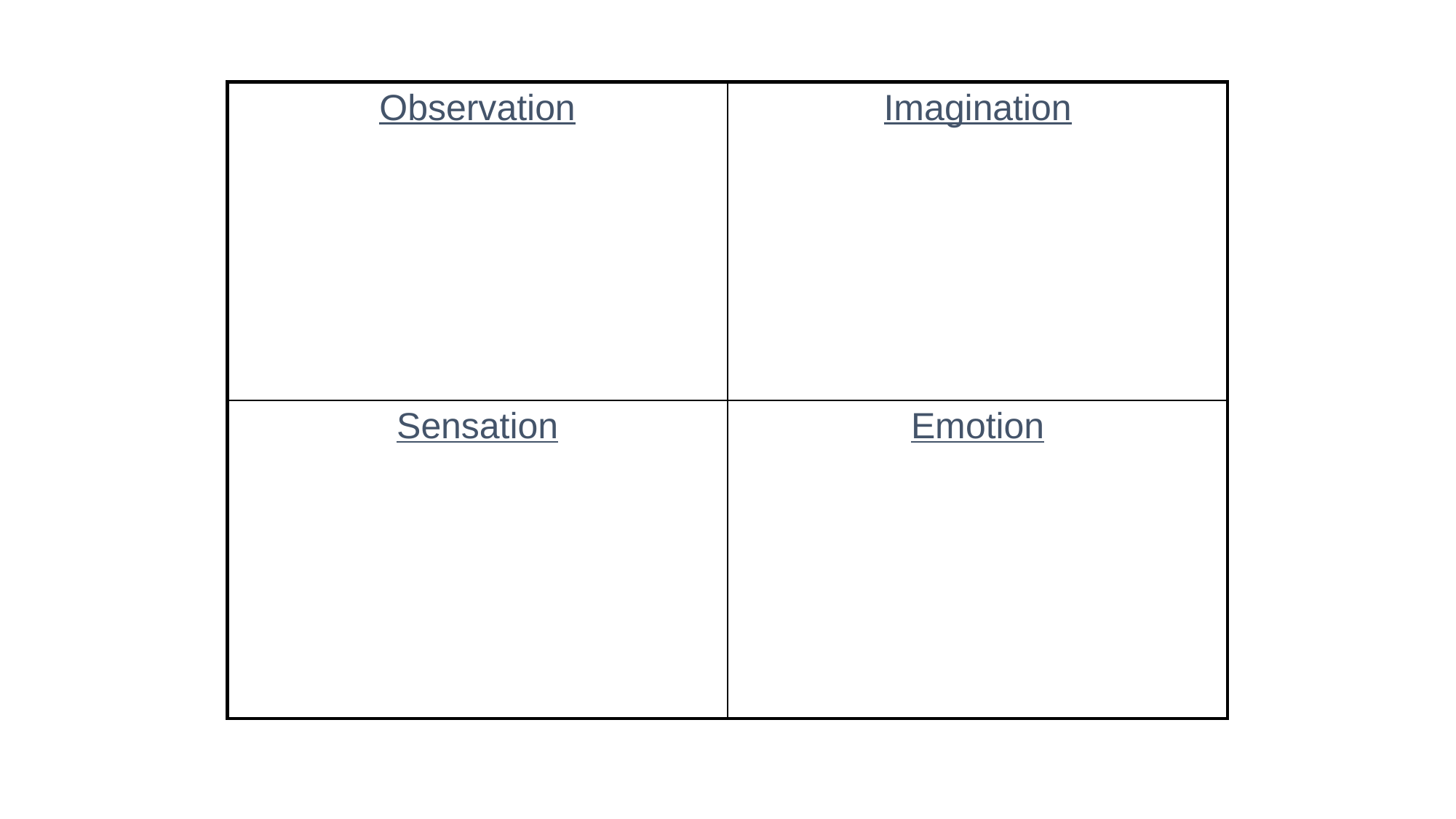

O S I E
| Observation | Imagination |
| --- | --- |
| Sensation | Emotion |